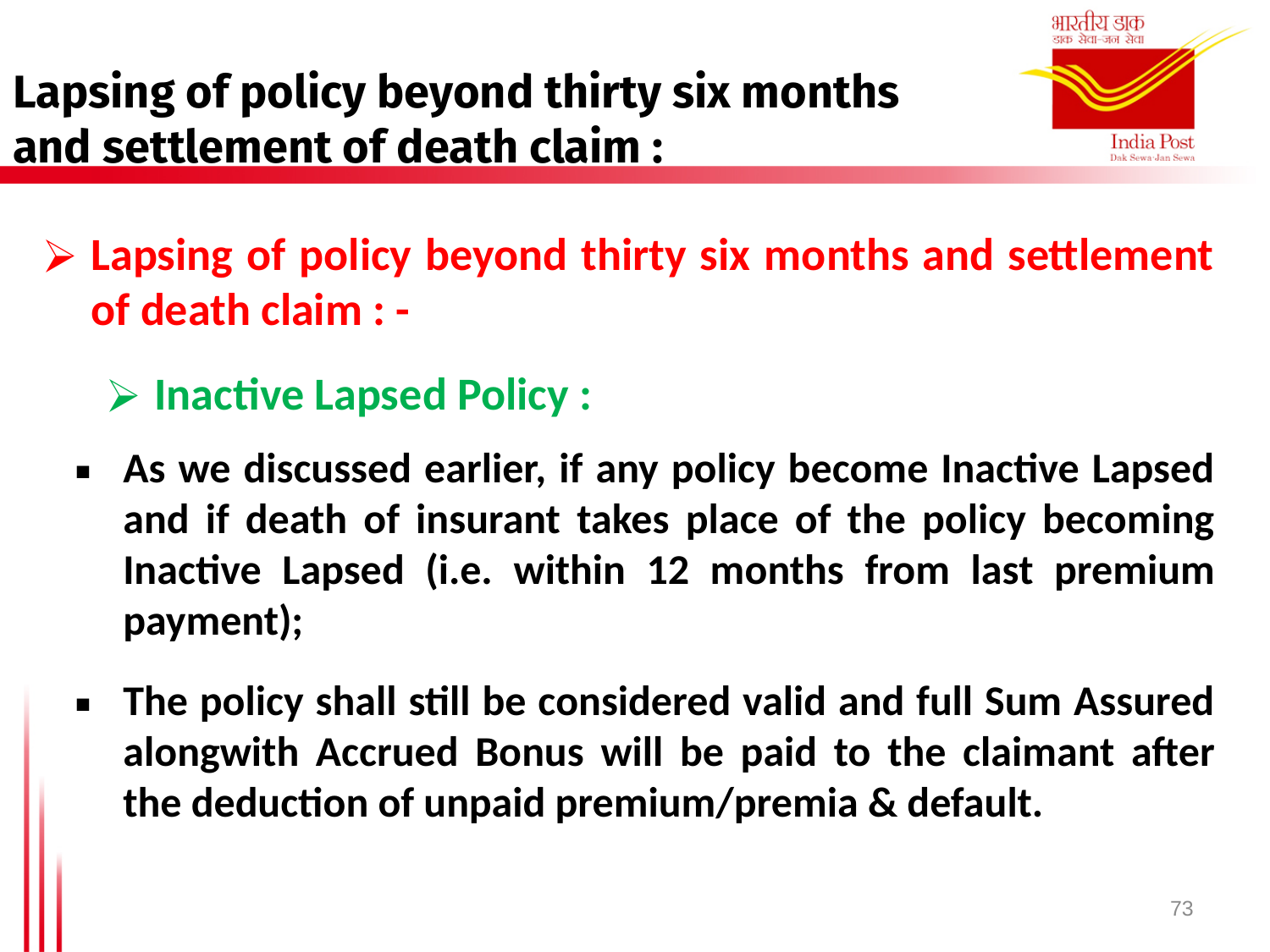

Lapsing of policy beyond thirty six months
and settlement of death claim :
Lapsing of policy beyond thirty six months and settlement of death claim : -

Inactive Lapsed Policy :

As we discussed earlier, if any policy become Inactive Lapsed and if death of insurant takes place of the policy becoming Inactive Lapsed (i.e. within 12 months from last premium payment);

The policy shall still be considered valid and full Sum Assured alongwith Accrued Bonus will be paid to the claimant after the deduction of unpaid premium/premia & default.
73